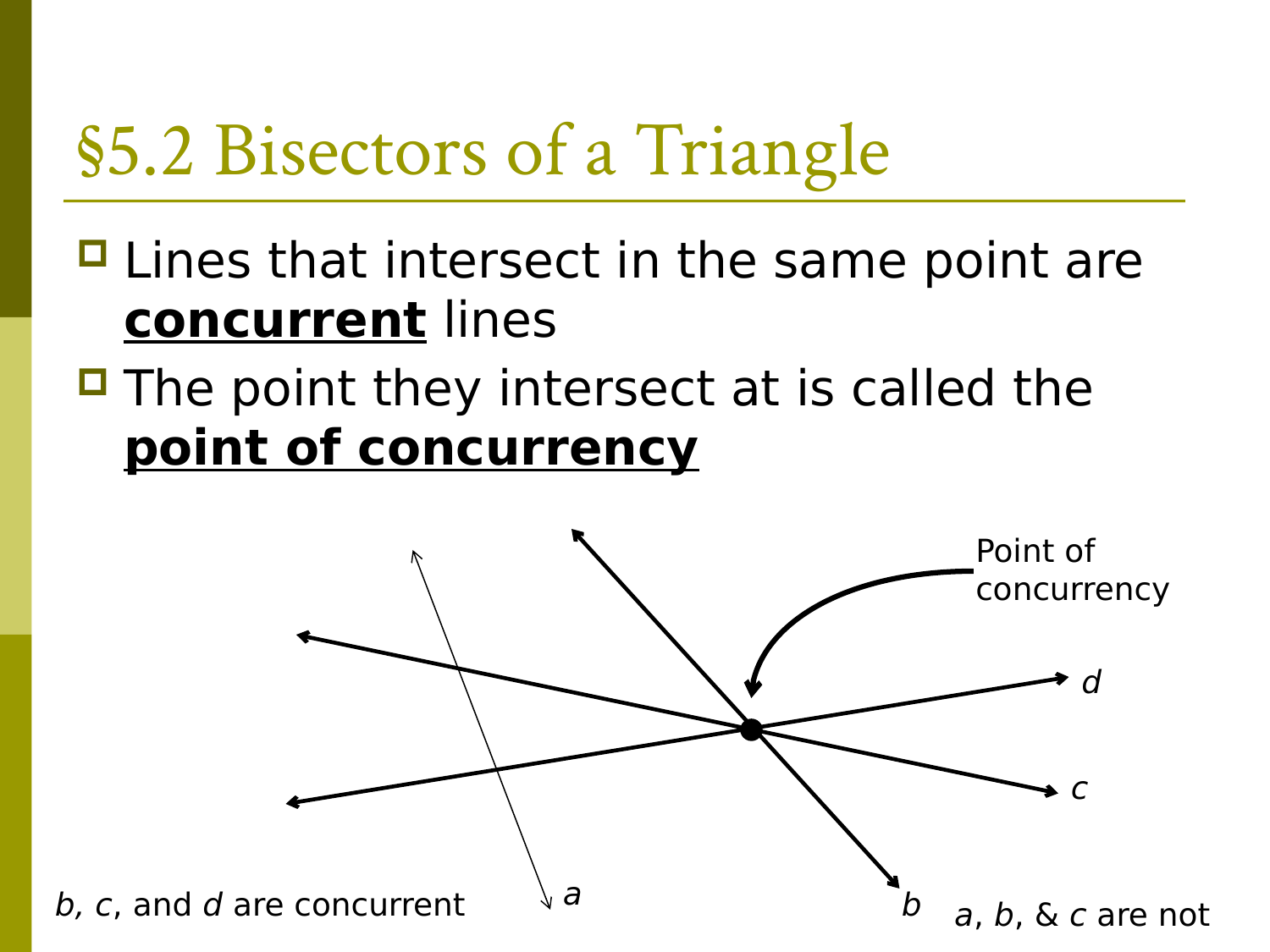

# §5.2 Bisectors of a Triangle
Lines that intersect in the same point are concurrent lines
The point they intersect at is called the point of concurrency
Point of concurrency

d

c
a
b, c, and d are concurrent
b
a, b, & c are not